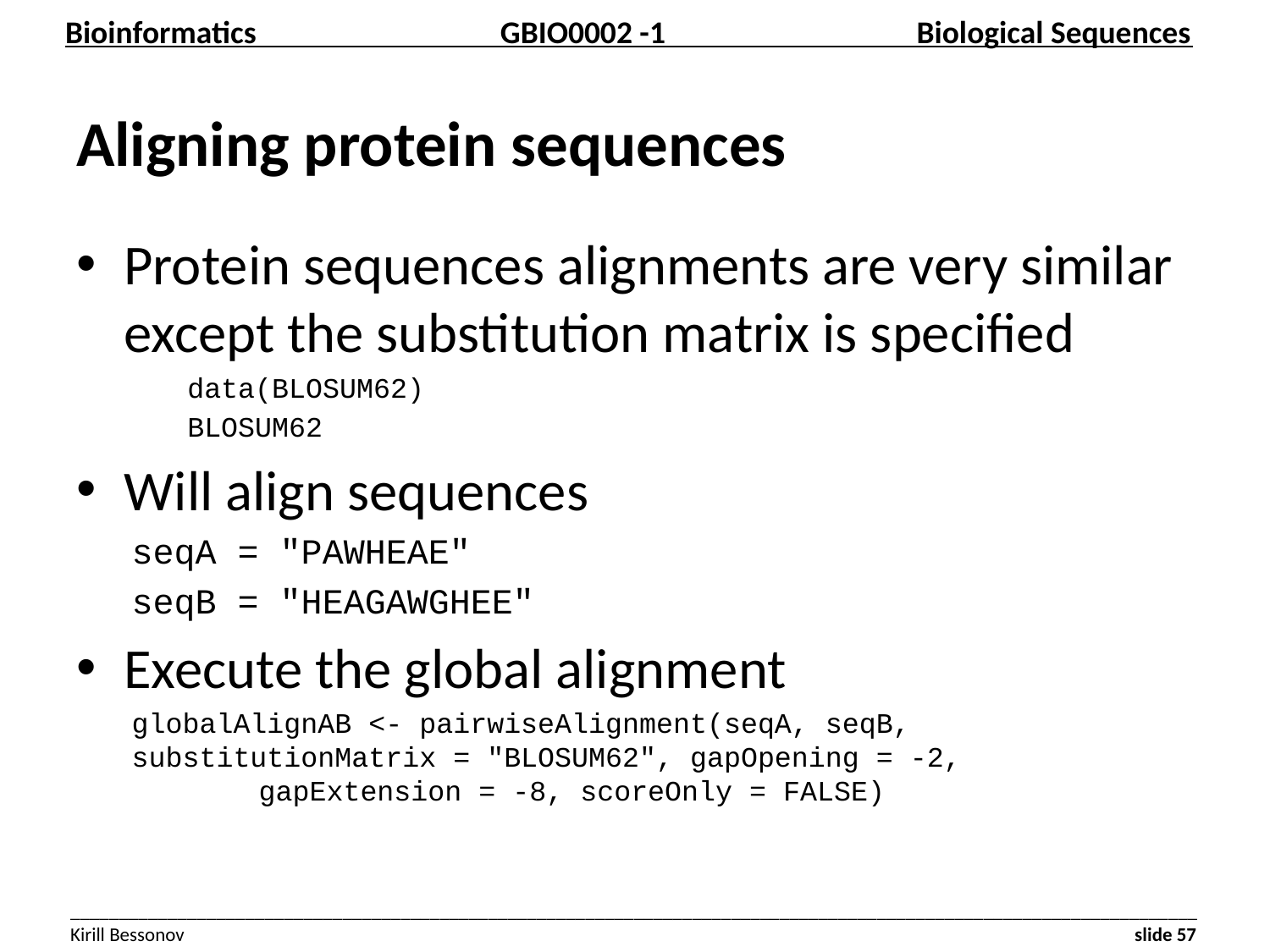

# Aligning protein sequences
Protein sequences alignments are very similar except the substitution matrix is specified
data(BLOSUM62)
BLOSUM62
Will align sequences
seqA = "PAWHEAE"
seqB = "HEAGAWGHEE"
Execute the global alignment
globalAlignAB <- pairwiseAlignment(seqA, seqB, 	substitutionMatrix = "BLOSUM62", gapOpening = -2, 			gapExtension = -8, scoreOnly = FALSE)